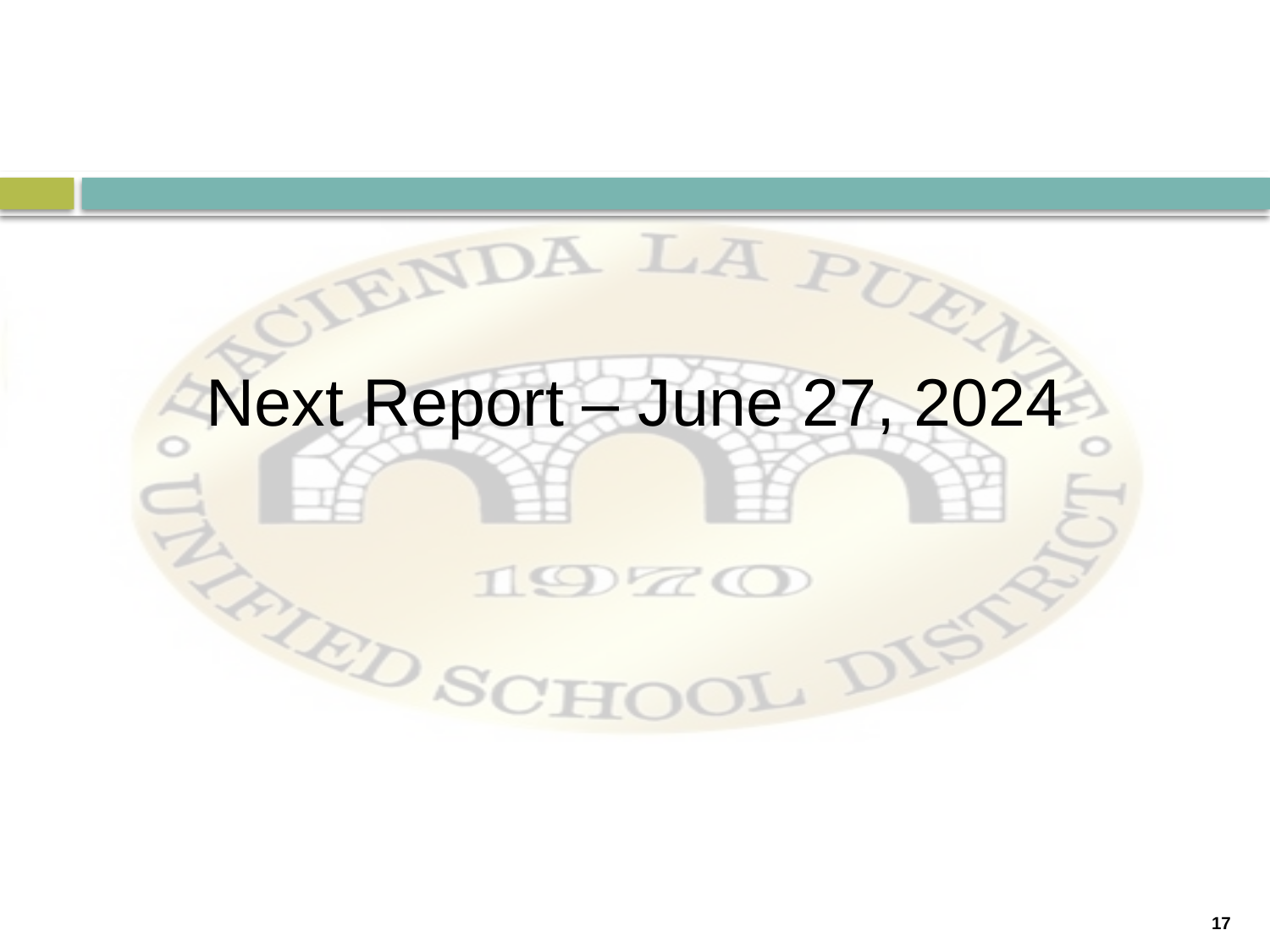

Next Report – June 27, 2024

17